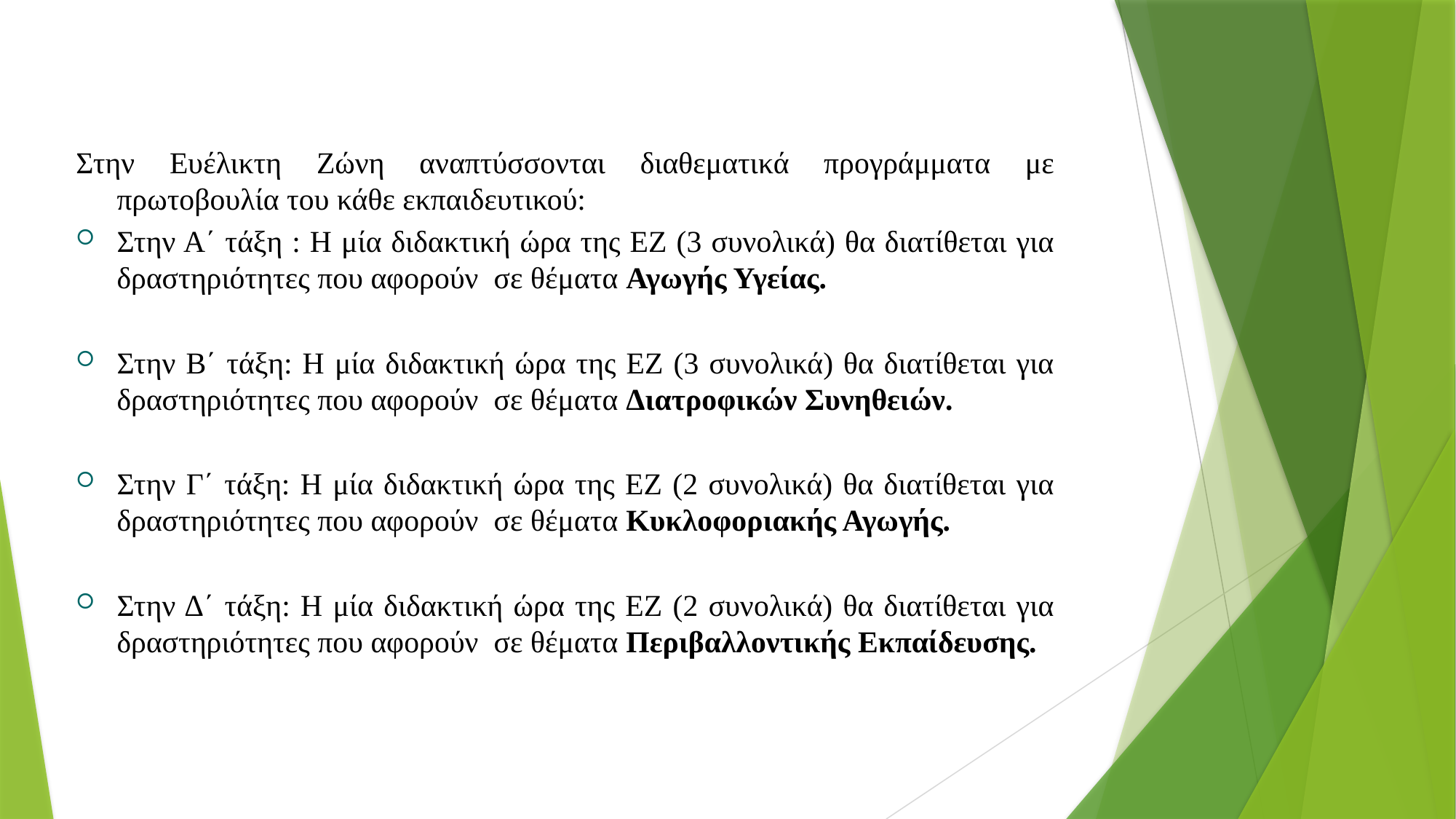

Στην Ευέλικτη Ζώνη αναπτύσσονται διαθεματικά προγράμματα με πρωτοβουλία του κάθε εκπαιδευτικού:
Στην Α΄ τάξη : Η μία διδακτική ώρα της ΕΖ (3 συνολικά) θα διατίθεται για δραστηριότητες που αφορούν  σε θέματα Αγωγής Υγείας.

Στην Β΄ τάξη: Η μία διδακτική ώρα της ΕΖ (3 συνολικά) θα διατίθεται για δραστηριότητες που αφορούν  σε θέματα Διατροφικών Συνηθειών.

Στην Γ΄ τάξη: Η μία διδακτική ώρα της ΕΖ (2 συνολικά) θα διατίθεται για δραστηριότητες που αφορούν  σε θέματα Κυκλοφοριακής Αγωγής.

Στην Δ΄ τάξη: Η μία διδακτική ώρα της ΕΖ (2 συνολικά) θα διατίθεται για δραστηριότητες που αφορούν  σε θέματα Περιβαλλοντικής Εκπαίδευσης.